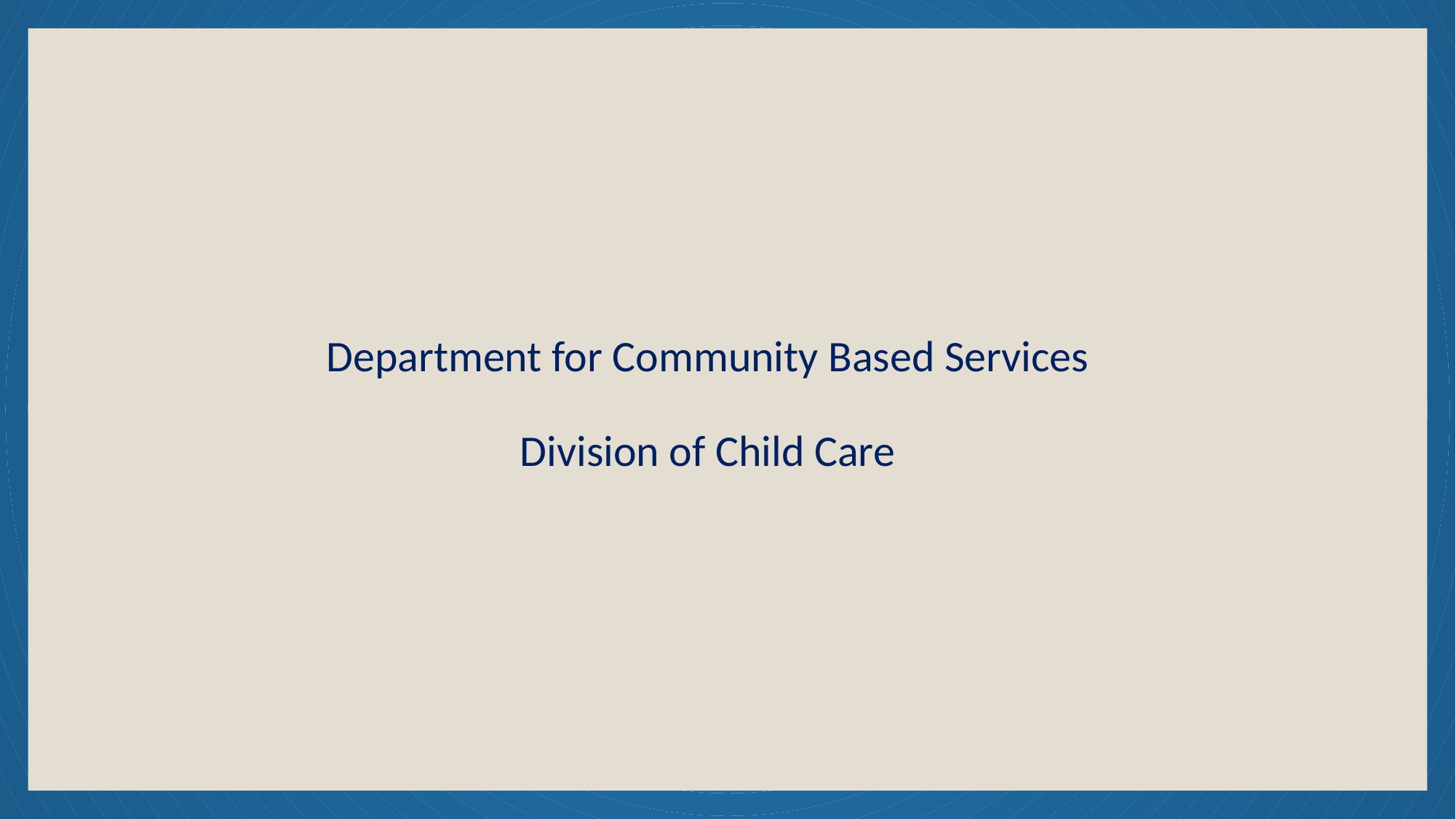

Department for Community Based Services
Division of Child Care